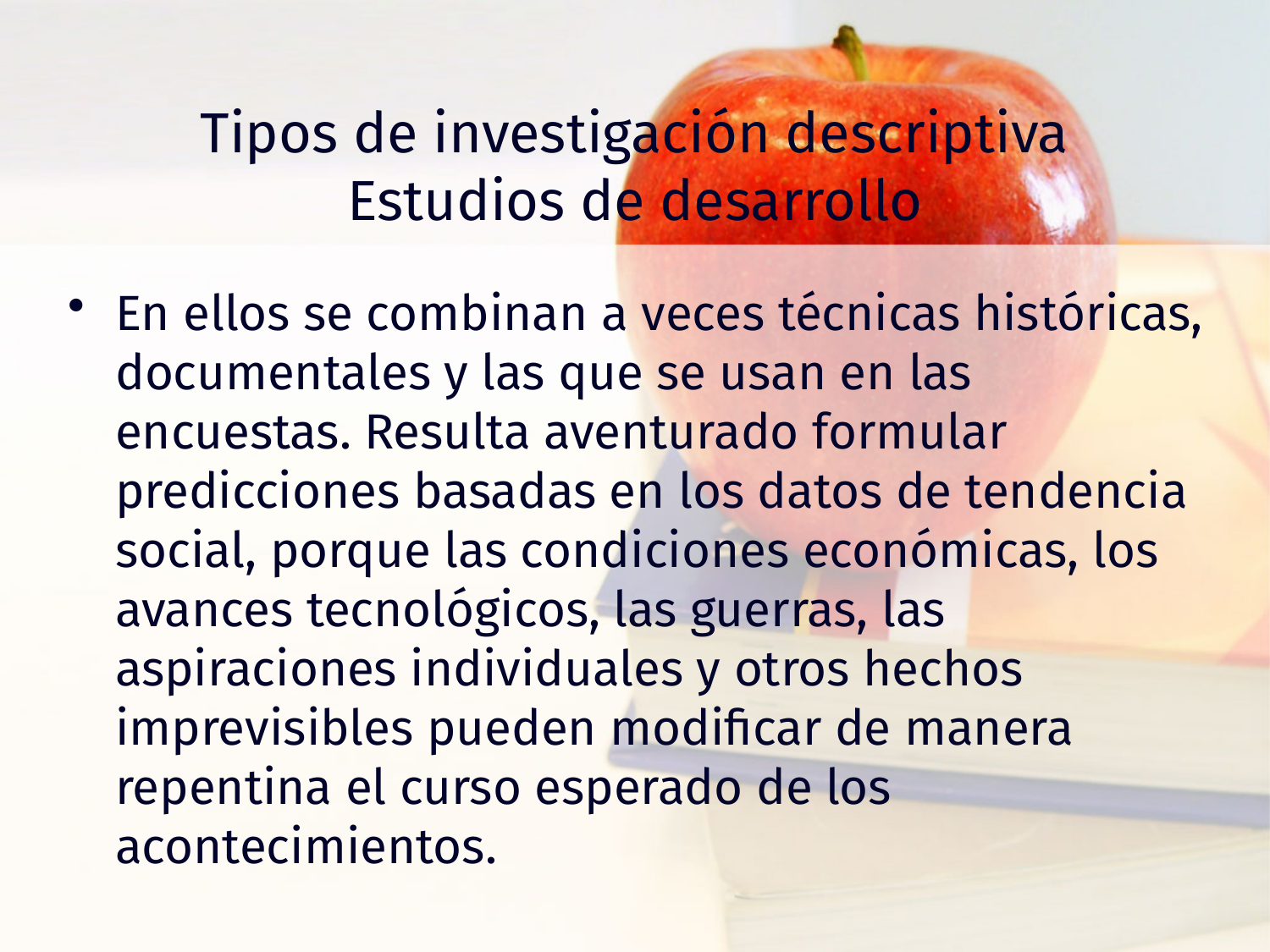

# Tipos de investigación descriptiva Estudios de desarrollo
En ellos se combinan a veces técnicas históricas, documentales y las que se usan en las encuestas. Resulta aventurado formular predicciones basadas en los datos de tendencia social, porque las condiciones económicas, los avances tecnológicos, las guerras, las aspiraciones individuales y otros hechos imprevisibles pueden modificar de manera repentina el curso esperado de los acontecimientos.